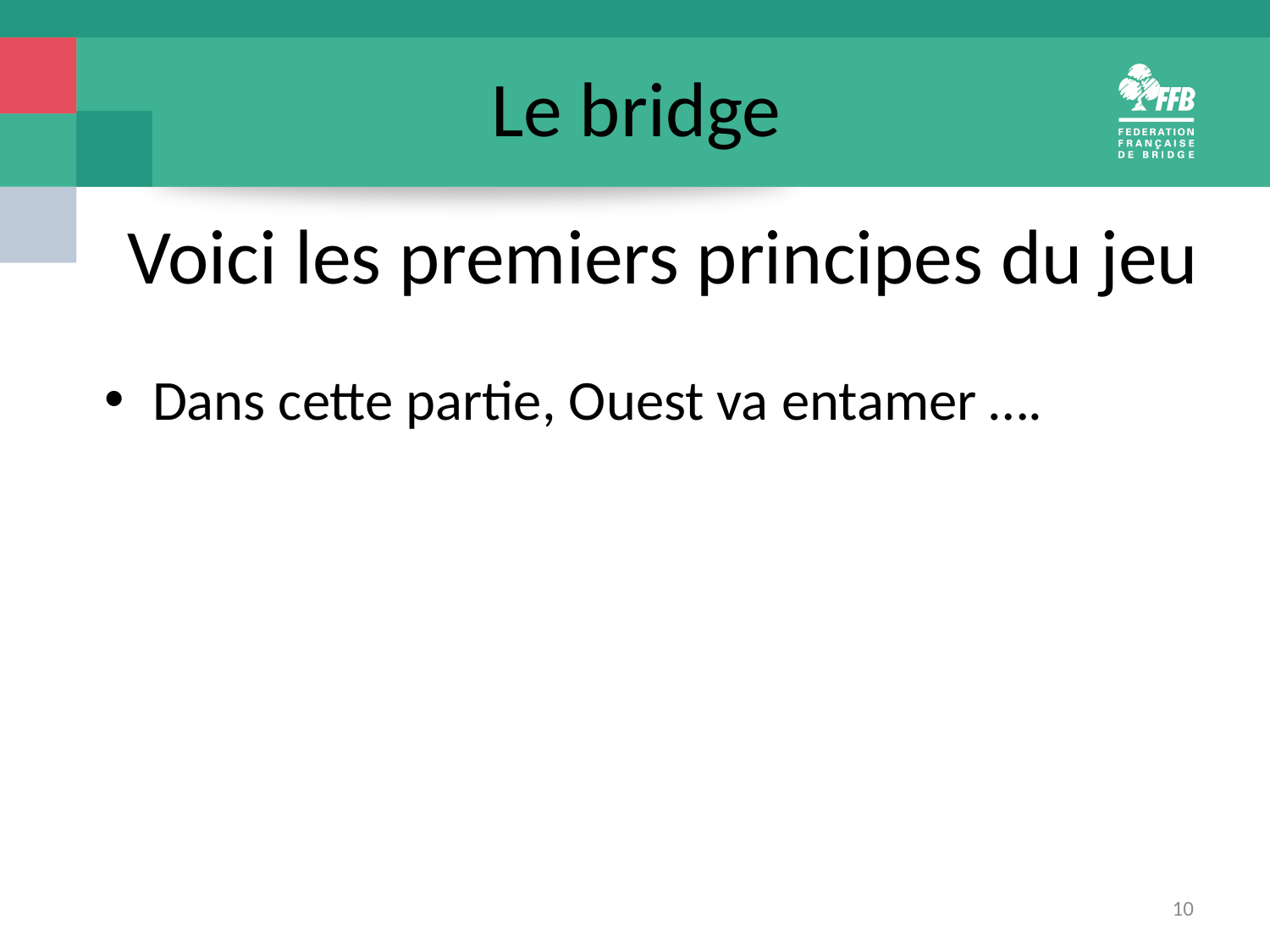

Le bridge
# Voici les premiers principes du jeu
Dans cette partie, Ouest va entamer ….
10